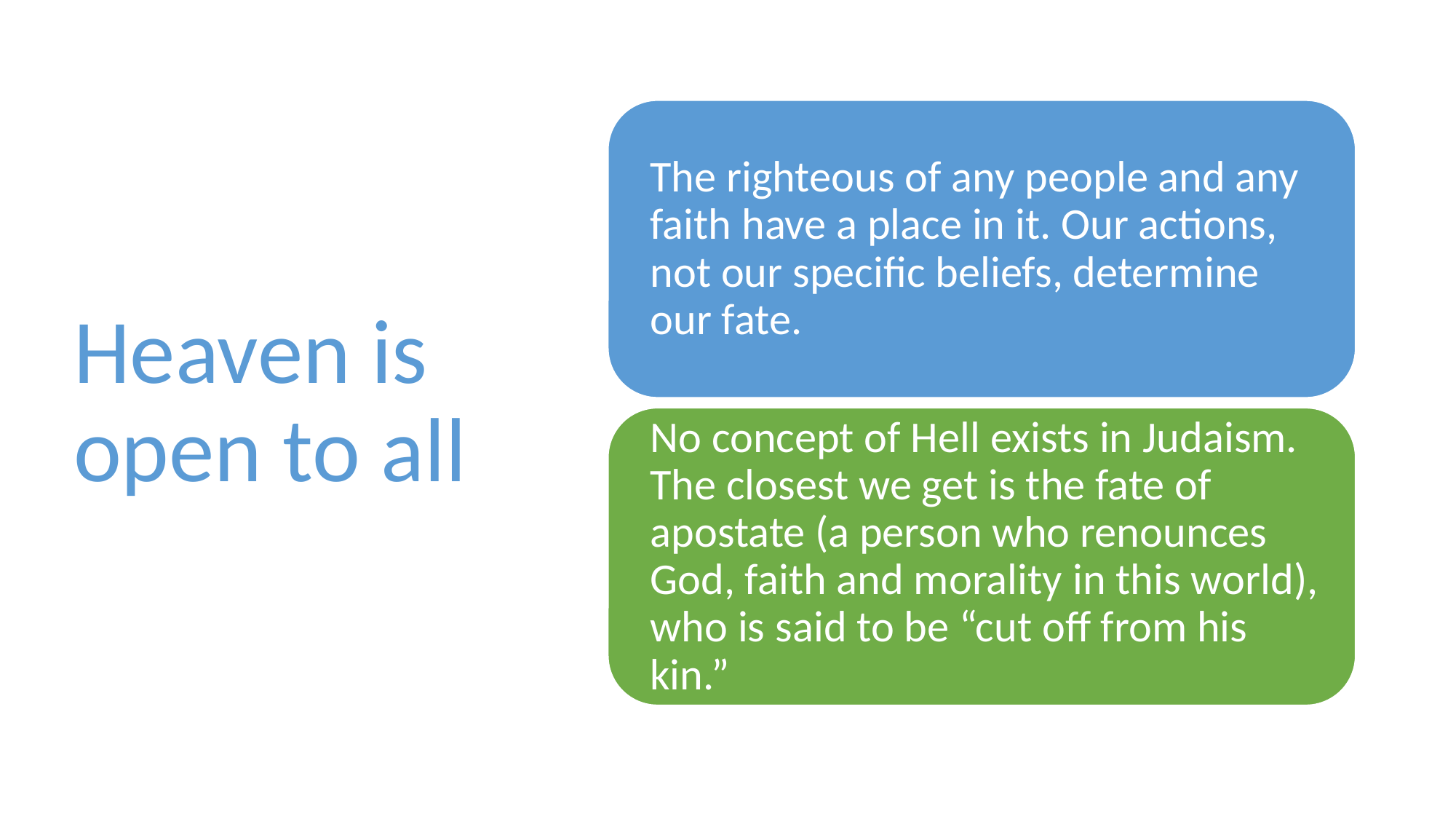

# Heaven is open to all
The righteous of any people and any faith have a place in it. Our actions, not our specific beliefs, determine our fate.
No concept of Hell exists in Judaism. The closest we get is the fate of apostate (a person who renounces God, faith and morality in this world), who is said to be “cut off from his kin.”